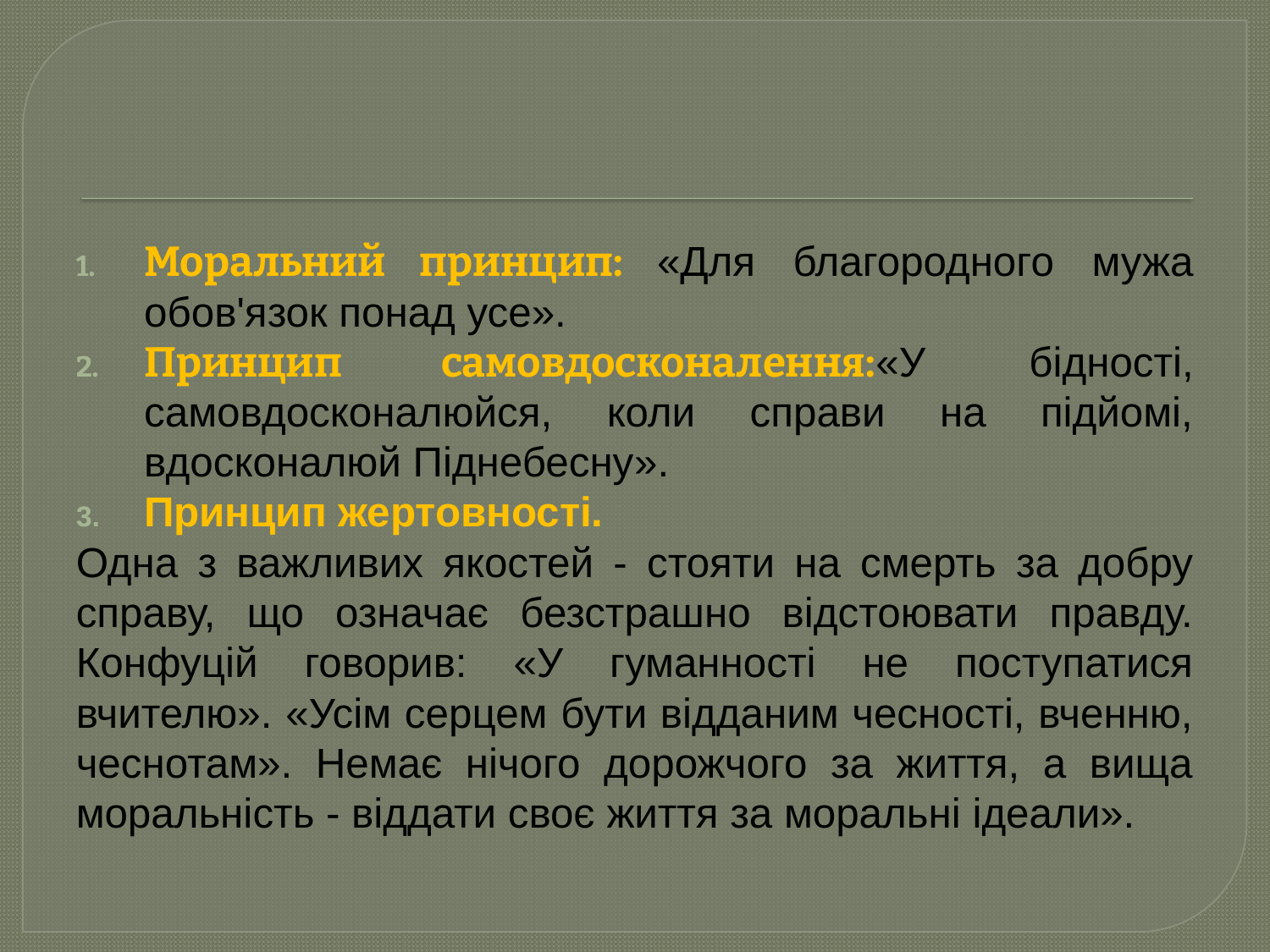

Моральний принцип: «Для благородного мужа обов'язок понад усе».
Принцип самовдосконалення:«У бідності, самовдосконалюйся, коли справи на підйомі, вдосконалюй Піднебесну».
Принцип жертовності.
Одна з важливих якостей - стояти на смерть за добру справу, що означає безстрашно відстоювати правду. Конфуцій говорив: «У гуманності не поступатися вчителю». «Усім серцем бути відданим чесності, вченню, чеснотам». Немає нічого дорожчого за життя, а вища моральність - віддати своє життя за моральні ідеали».